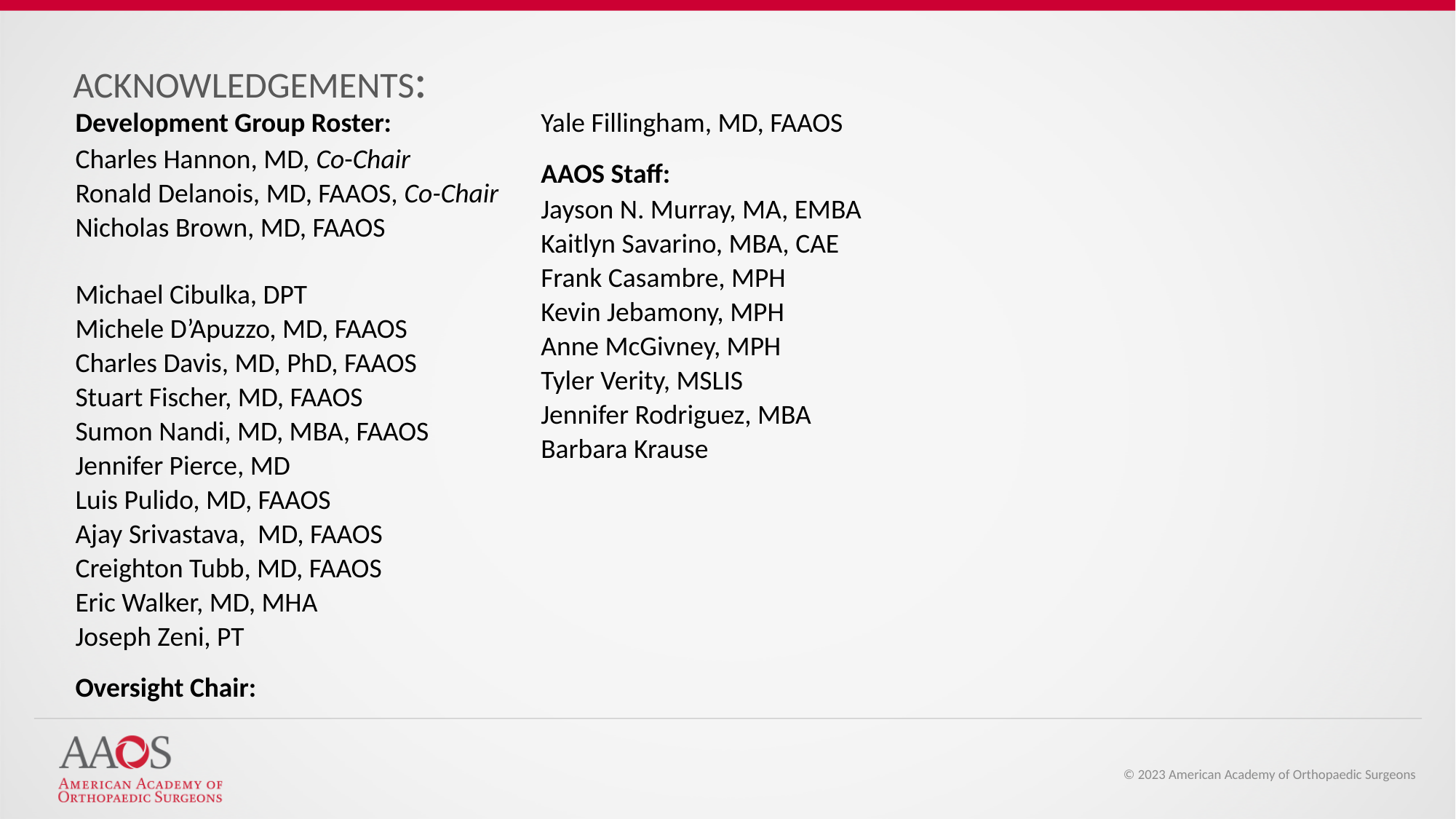

ACKNOWLEDGEMENTS:
Development Group Roster:
Charles Hannon, MD, Co-Chair
Ronald Delanois, MD, FAAOS, Co-Chair
Nicholas Brown, MD, FAAOS
Michael Cibulka, DPT
Michele D’Apuzzo, MD, FAAOS
Charles Davis, MD, PhD, FAAOS
Stuart Fischer, MD, FAAOS
Sumon Nandi, MD, MBA, FAAOS
Jennifer Pierce, MD
Luis Pulido, MD, FAAOS
Ajay Srivastava,  MD, FAAOS
Creighton Tubb, MD, FAAOS
Eric Walker, MD, MHA
Joseph Zeni, PT

Oversight Chair:
Yale Fillingham, MD, FAAOS

AAOS Staff:
Jayson N. Murray, MA, EMBA
Kaitlyn Savarino, MBA, CAE
Frank Casambre, MPH
Kevin Jebamony, MPH
Anne McGivney, MPH
Tyler Verity, MSLIS
Jennifer Rodriguez, MBA
Barbara Krause

© 2023 American Academy of Orthopaedic Surgeons